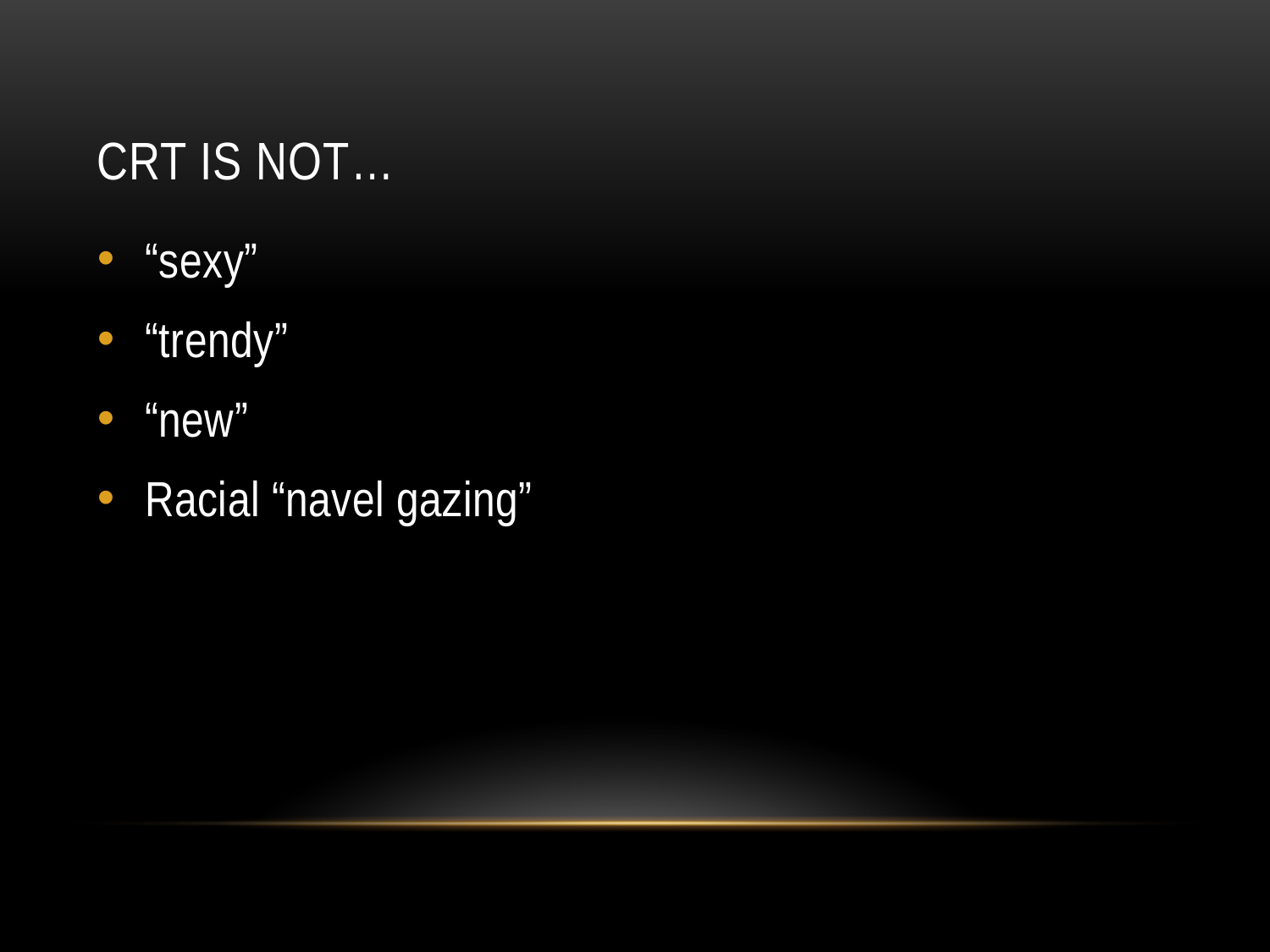

# CRT is not…
“sexy”
“trendy”
“new”
Racial “navel gazing”